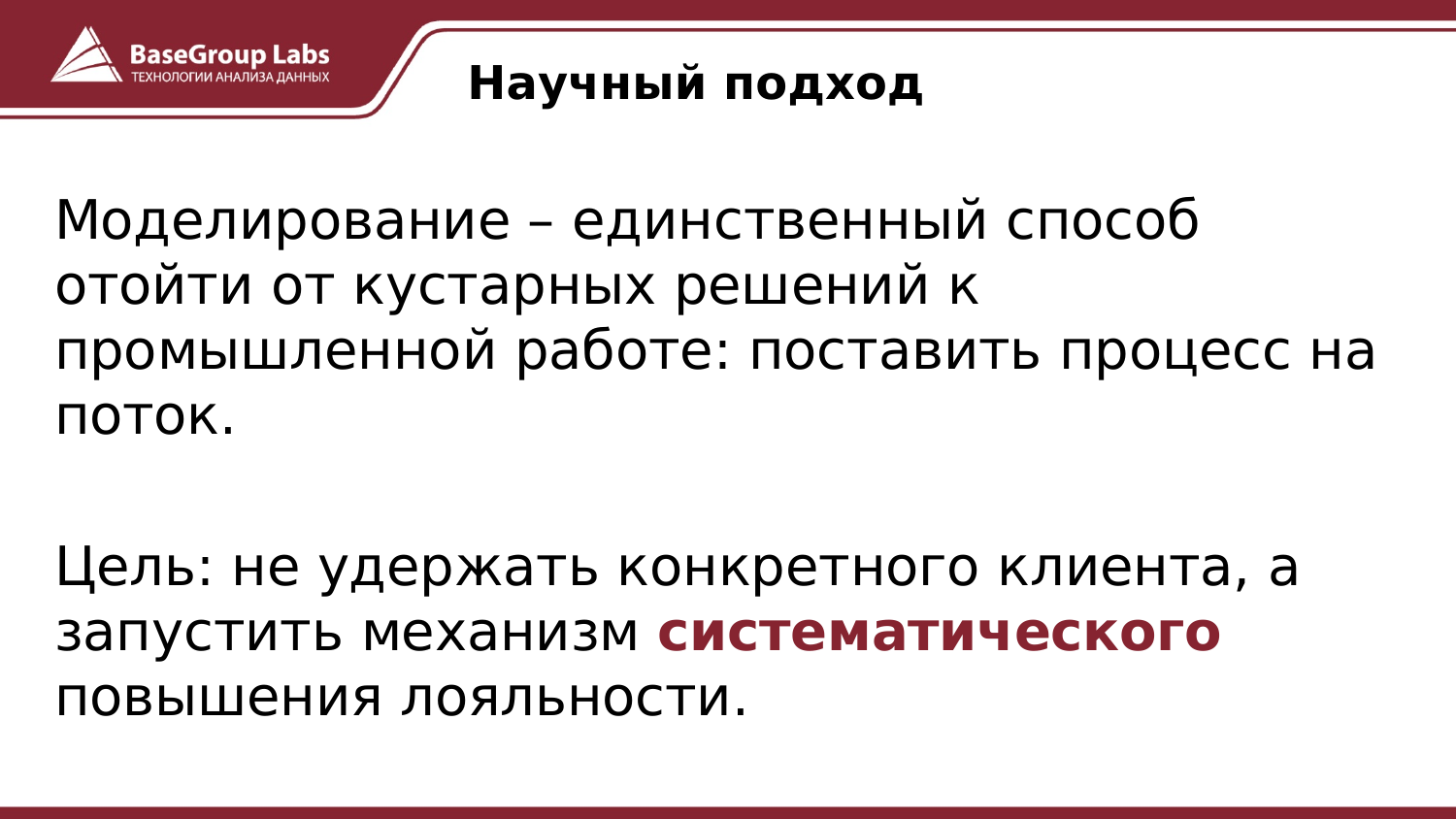

# Научный подход
Моделирование – единственный способ отойти от кустарных решений к промышленной работе: поставить процесс на поток.

Цель: не удержать конкретного клиента, а запустить механизм систематического повышения лояльности.